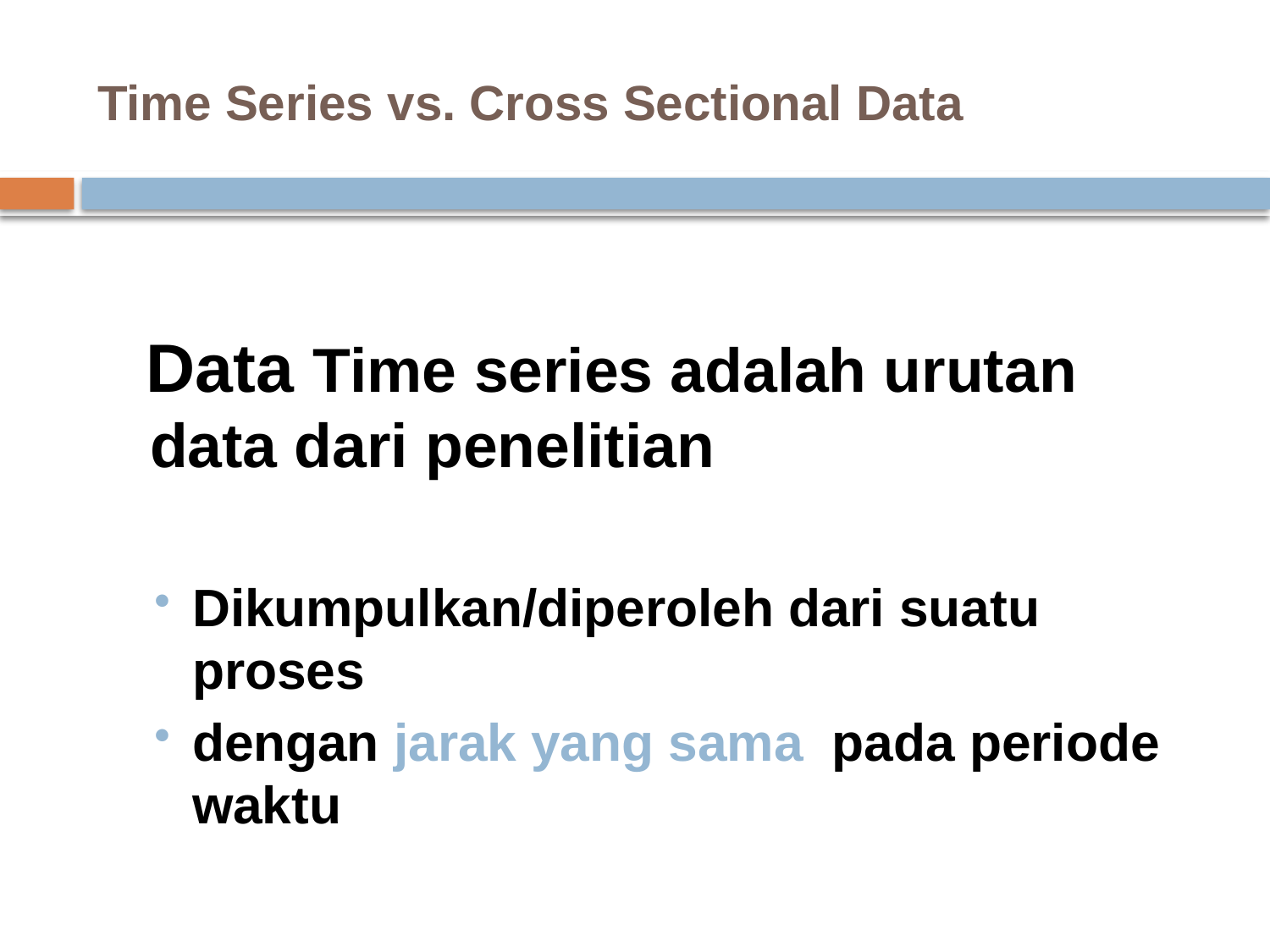

# Time Series vs. Cross Sectional Data
  Data Time series adalah urutan data dari penelitian

Dikumpulkan/diperoleh dari suatu proses
dengan jarak yang sama  pada periode waktu